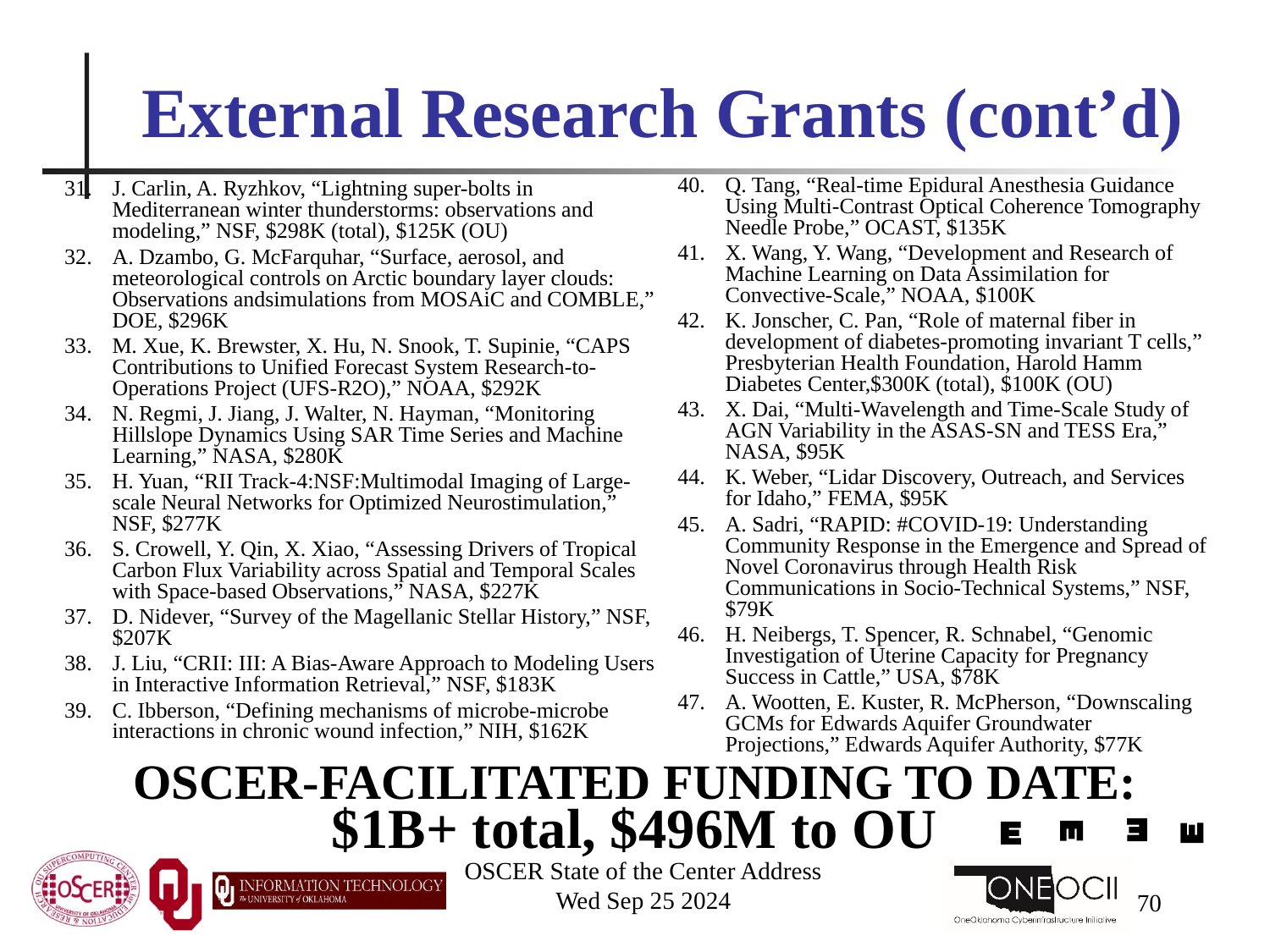

# External Research Grants (cont’d)
Q. Tang, “Real-time Epidural Anesthesia Guidance Using Multi-Contrast Optical Coherence Tomography Needle Probe,” OCAST, $135K
X. Wang, Y. Wang, “Development and Research of Machine Learning on Data Assimilation for Convective-Scale,” NOAA, $100K
K. Jonscher, C. Pan, “Role of maternal fiber in development of diabetes-promoting invariant T cells,” Presbyterian Health Foundation, Harold Hamm Diabetes Center,$300K (total), $100K (OU)
X. Dai, “Multi-Wavelength and Time-Scale Study of AGN Variability in the ASAS-SN and TESS Era,” NASA, $95K
K. Weber, “Lidar Discovery, Outreach, and Services for Idaho,” FEMA, $95K
A. Sadri, “RAPID: #COVID-19: Understanding Community Response in the Emergence and Spread of Novel Coronavirus through Health Risk Communications in Socio-Technical Systems,” NSF, $79K
H. Neibergs, T. Spencer, R. Schnabel, “Genomic Investigation of Uterine Capacity for Pregnancy Success in Cattle,” USA, $78K
A. Wootten, E. Kuster, R. McPherson, “Downscaling GCMs for Edwards Aquifer Groundwater Projections,” Edwards Aquifer Authority, $77K
J. Carlin, A. Ryzhkov, “Lightning super-bolts in Mediterranean winter thunderstorms: observations and modeling,” NSF, $298K (total), $125K (OU)
A. Dzambo, G. McFarquhar, “Surface, aerosol, and meteorological controls on Arctic boundary layer clouds: Observations andsimulations from MOSAiC and COMBLE,” DOE, $296K
M. Xue, K. Brewster, X. Hu, N. Snook, T. Supinie, “CAPS Contributions to Unified Forecast System Research-to-Operations Project (UFS-R2O),” NOAA, $292K
N. Regmi, J. Jiang, J. Walter, N. Hayman, “Monitoring Hillslope Dynamics Using SAR Time Series and Machine Learning,” NASA, $280K
H. Yuan, “RII Track-4:NSF:Multimodal Imaging of Large-scale Neural Networks for Optimized Neurostimulation,” NSF, $277K
S. Crowell, Y. Qin, X. Xiao, “Assessing Drivers of Tropical Carbon Flux Variability across Spatial and Temporal Scales with Space-based Observations,” NASA, $227K
D. Nidever, “Survey of the Magellanic Stellar History,” NSF, $207K
J. Liu, “CRII: III: A Bias-Aware Approach to Modeling Users in Interactive Information Retrieval,” NSF, $183K
C. Ibberson, “Defining mechanisms of microbe-microbe interactions in chronic wound infection,” NIH, $162K
OSCER-FACILITATED FUNDING TO DATE:
$1B+ total, $496M to OU
E
E
E
E
OSCER State of the Center Address
Wed Sep 25 2024
70